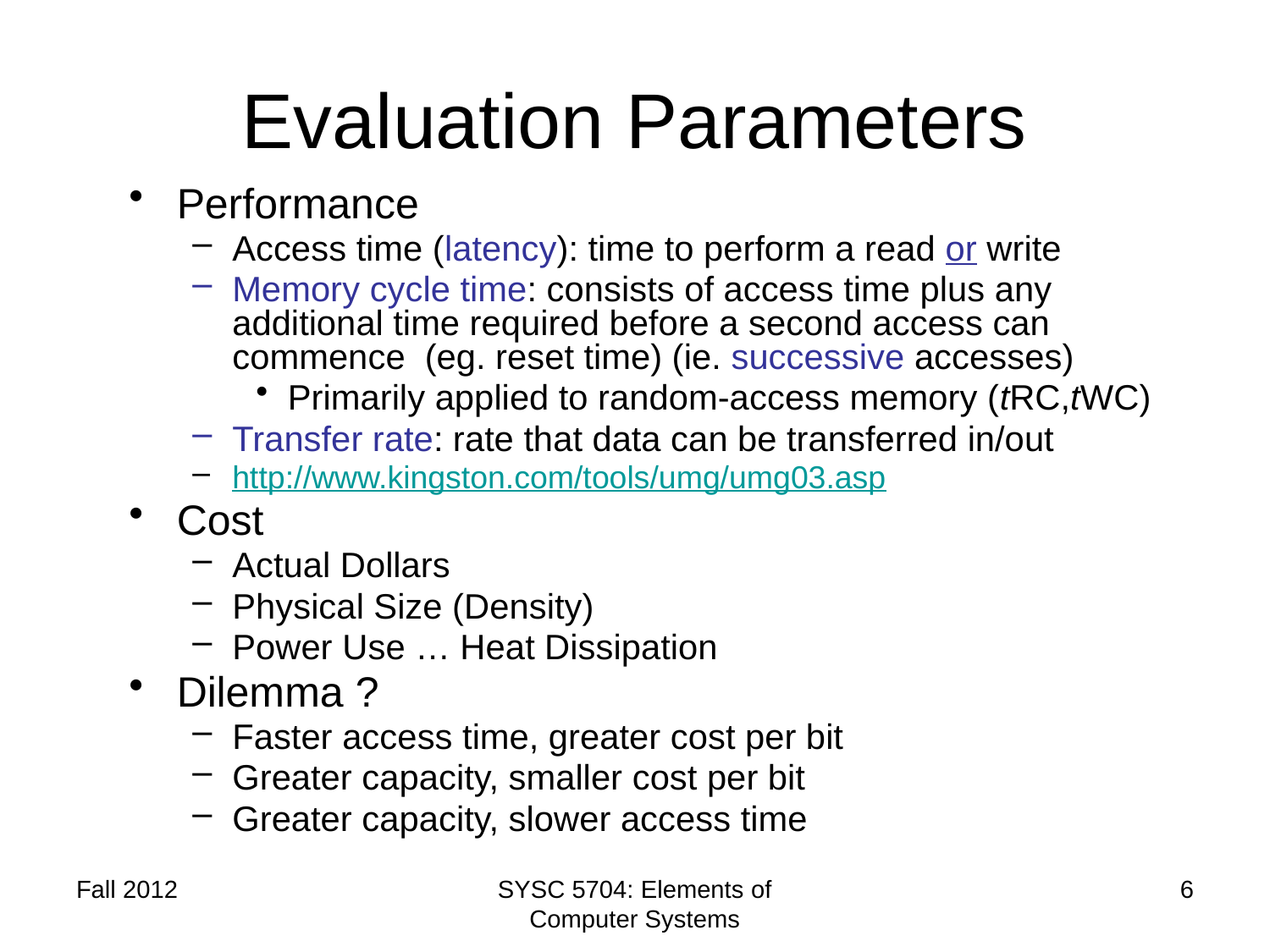

# Evaluation Parameters
Performance
Access time (latency): time to perform a read or write
Memory cycle time: consists of access time plus any additional time required before a second access can commence  (eg. reset time) (ie. successive accesses)
Primarily applied to random-access memory (tRC,tWC)
Transfer rate: rate that data can be transferred in/out
http://www.kingston.com/tools/umg/umg03.asp
Cost
Actual Dollars
Physical Size (Density)
Power Use … Heat Dissipation
Dilemma ?
Faster access time, greater cost per bit
Greater capacity, smaller cost per bit
Greater capacity, slower access time
Fall 2012
SYSC 5704: Elements of Computer Systems
6